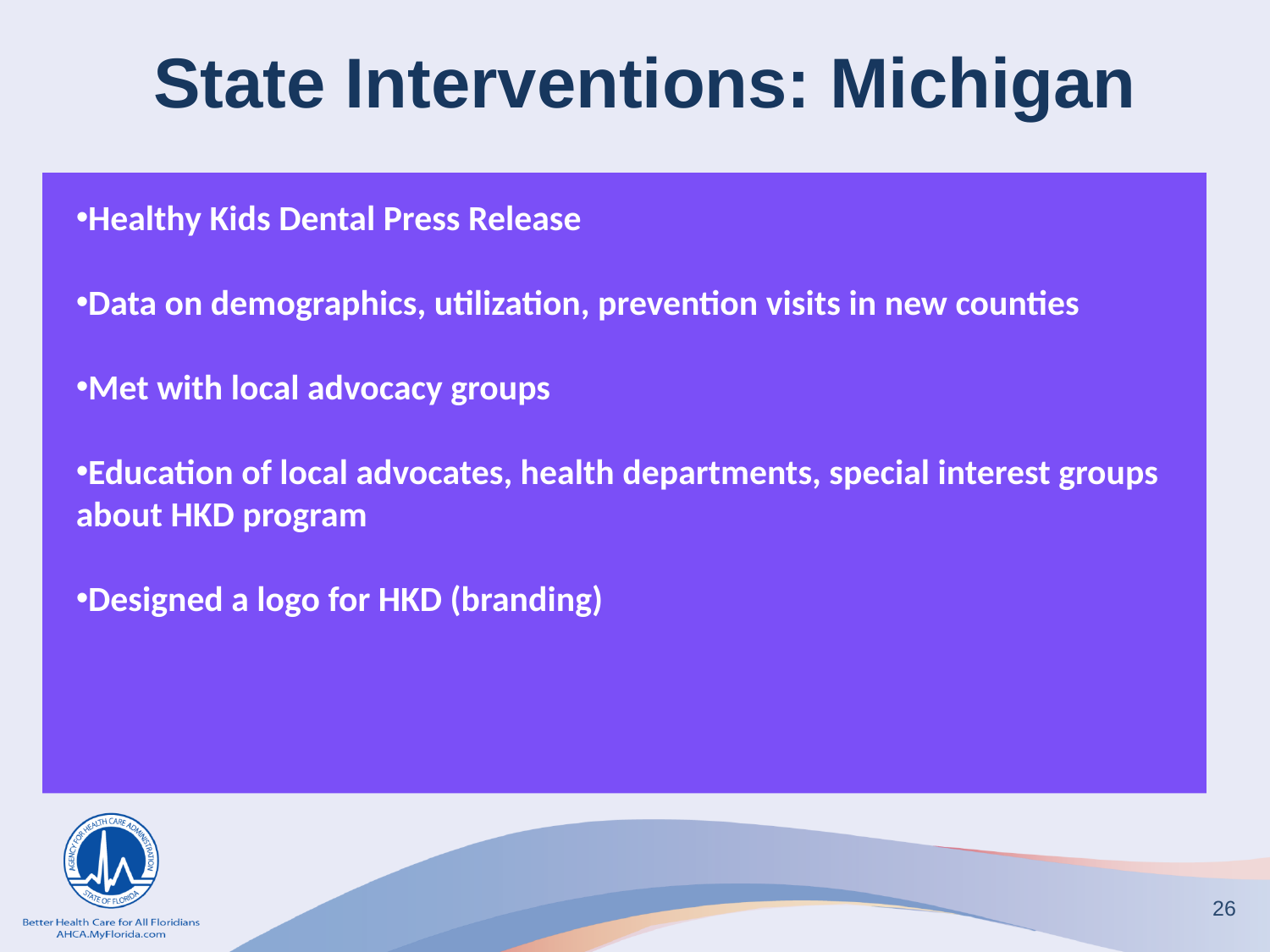

# State Interventions: Michigan

Healthy Kids Dental Press Release

Data on demographics, utilization, prevention visits in new counties

Met with local advocacy groups

Education of local advocates, health departments, special interest groups about HKD program

Designed a logo for HKD (branding)
26